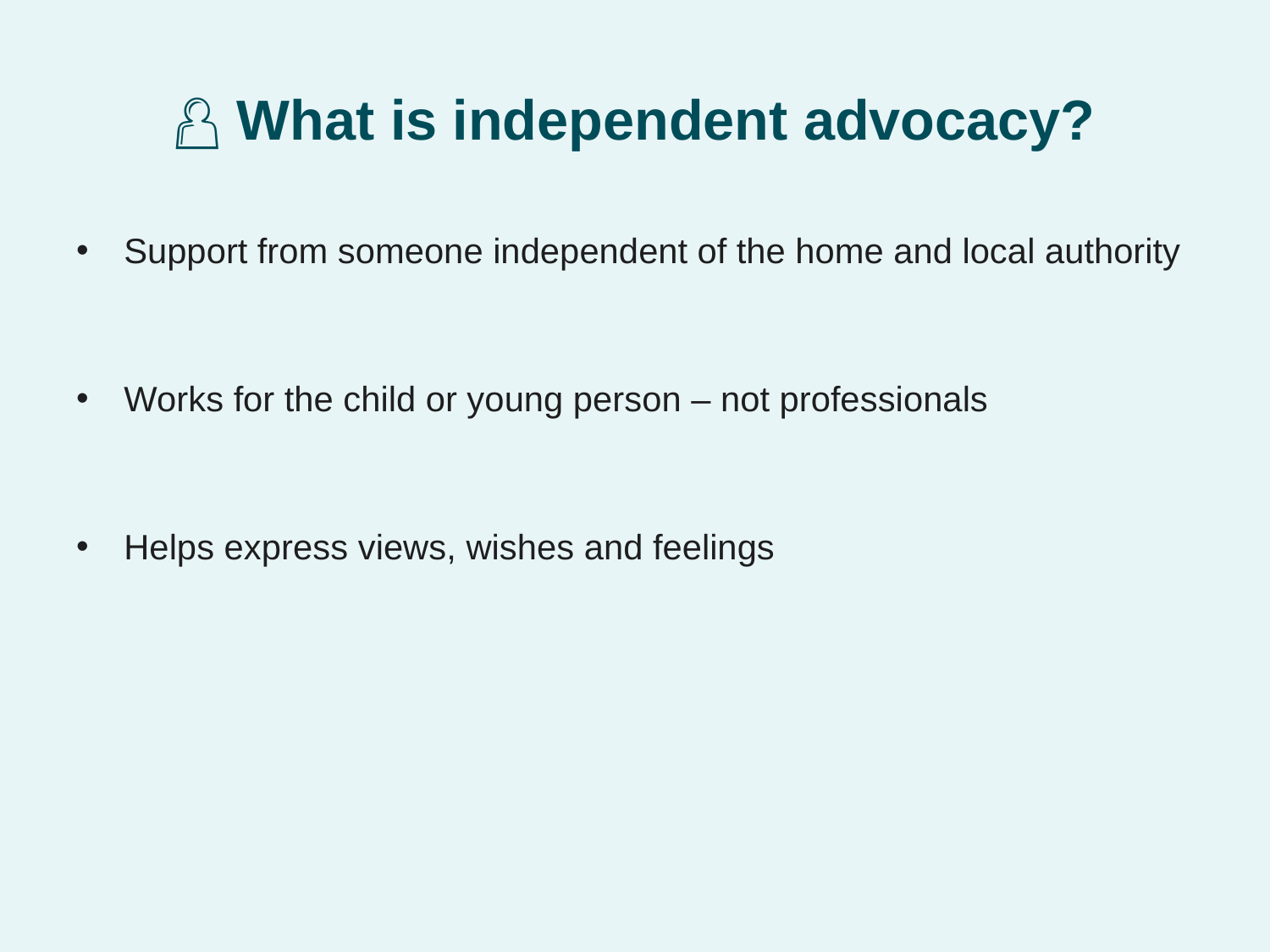

# 👤 What is independent advocacy?
Support from someone independent of the home and local authority

Works for the child or young person – not professionals

Helps express views, wishes and feelings